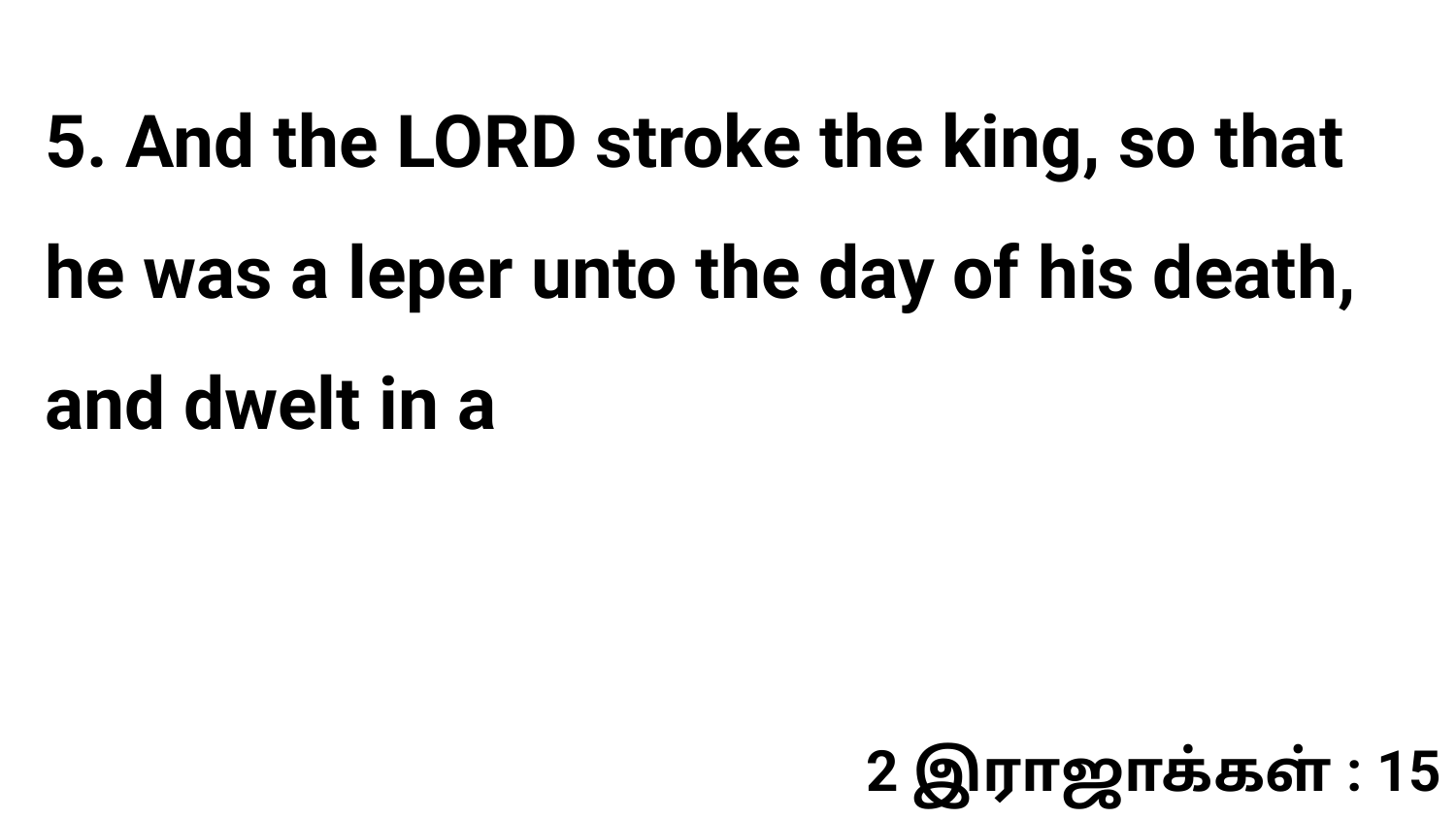

5. And the LORD stroke the king, so that he was a leper unto the day of his death, and dwelt in a
2 இராஜாக்கள் : 15